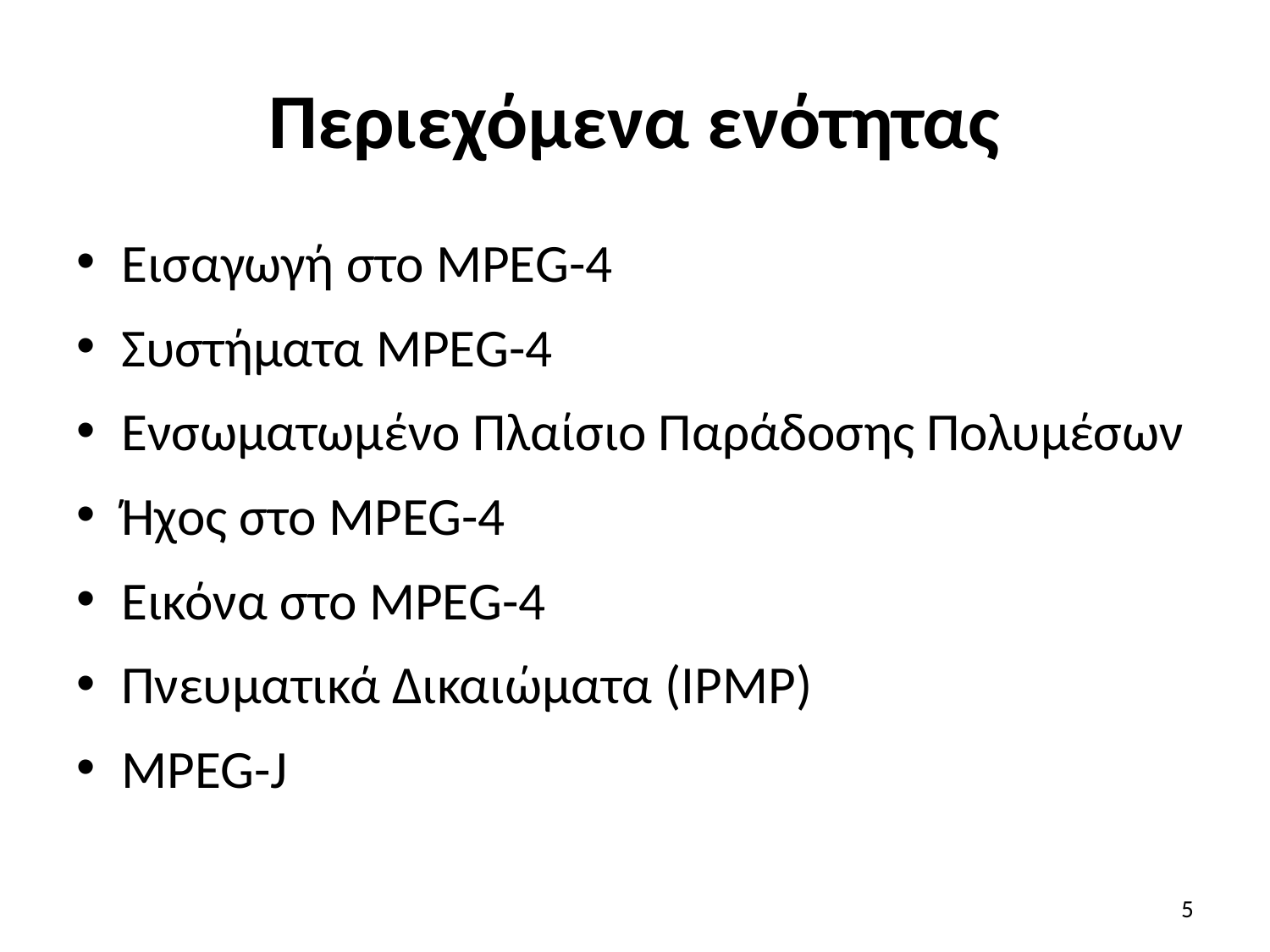

# Περιεχόμενα ενότητας
Εισαγωγή στο MPEG-4
Συστήματα MPEG-4
Ενσωματωμένο Πλαίσιο Παράδοσης Πολυμέσων
Ήχος στο MPEG-4
Εικόνα στο MPEG-4
Πνευματικά Δικαιώματα (IPMP)
MPEG-J

5